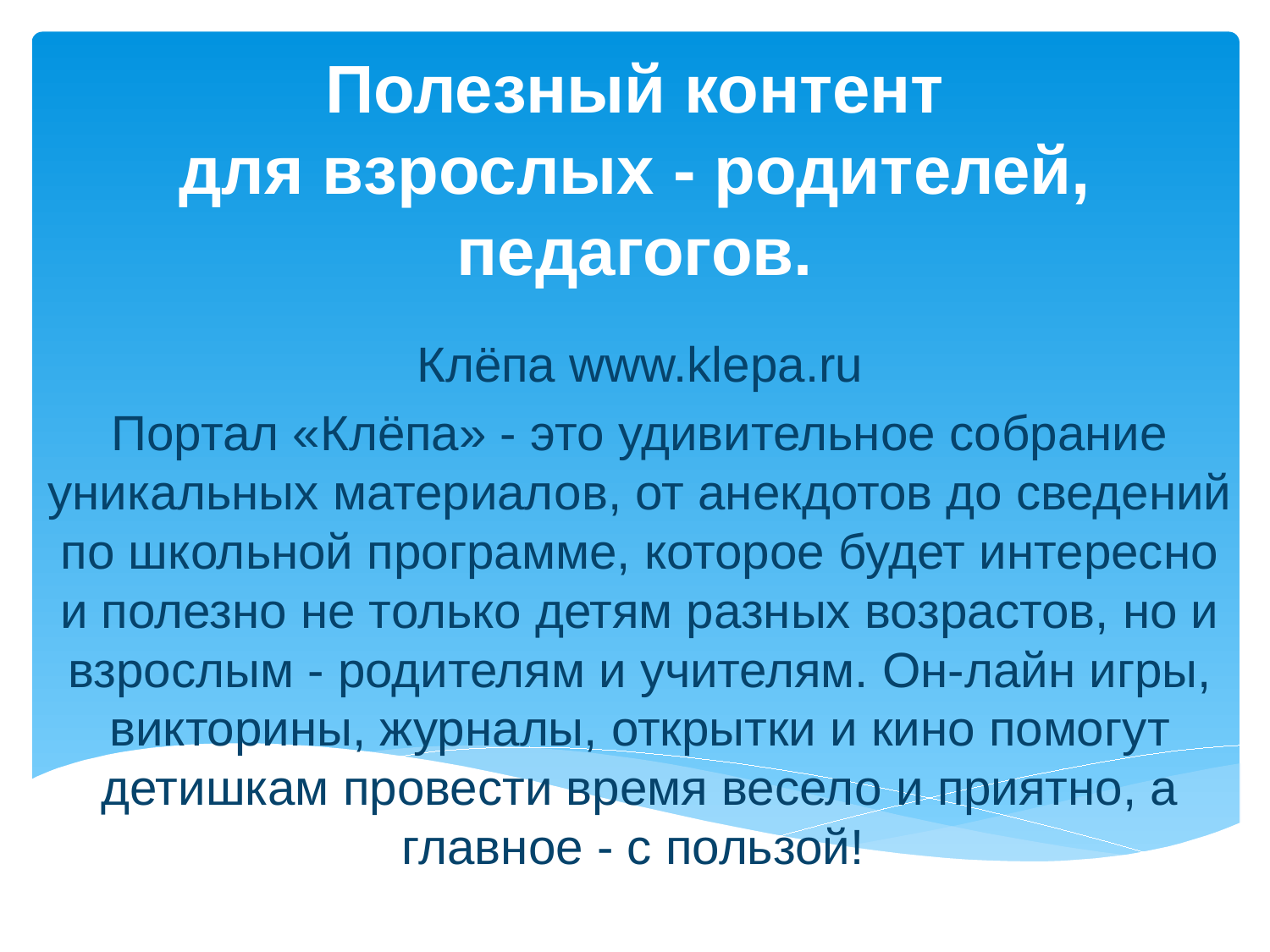

# Полезный контент для взрослых - родителей, педагогов.
Клёпа www.klepa.ru
Портал «Клёпа» - это удивительное собрание уникальных материалов, от анекдотов до сведений по школьной программе, которое будет интересно и полезно не только детям разных возрастов, но и взрослым - родителям и учителям. Он-лайн игры, викторины, журналы, открытки и кино помогут детишкам провести время весело и приятно, а главное - с пользой!